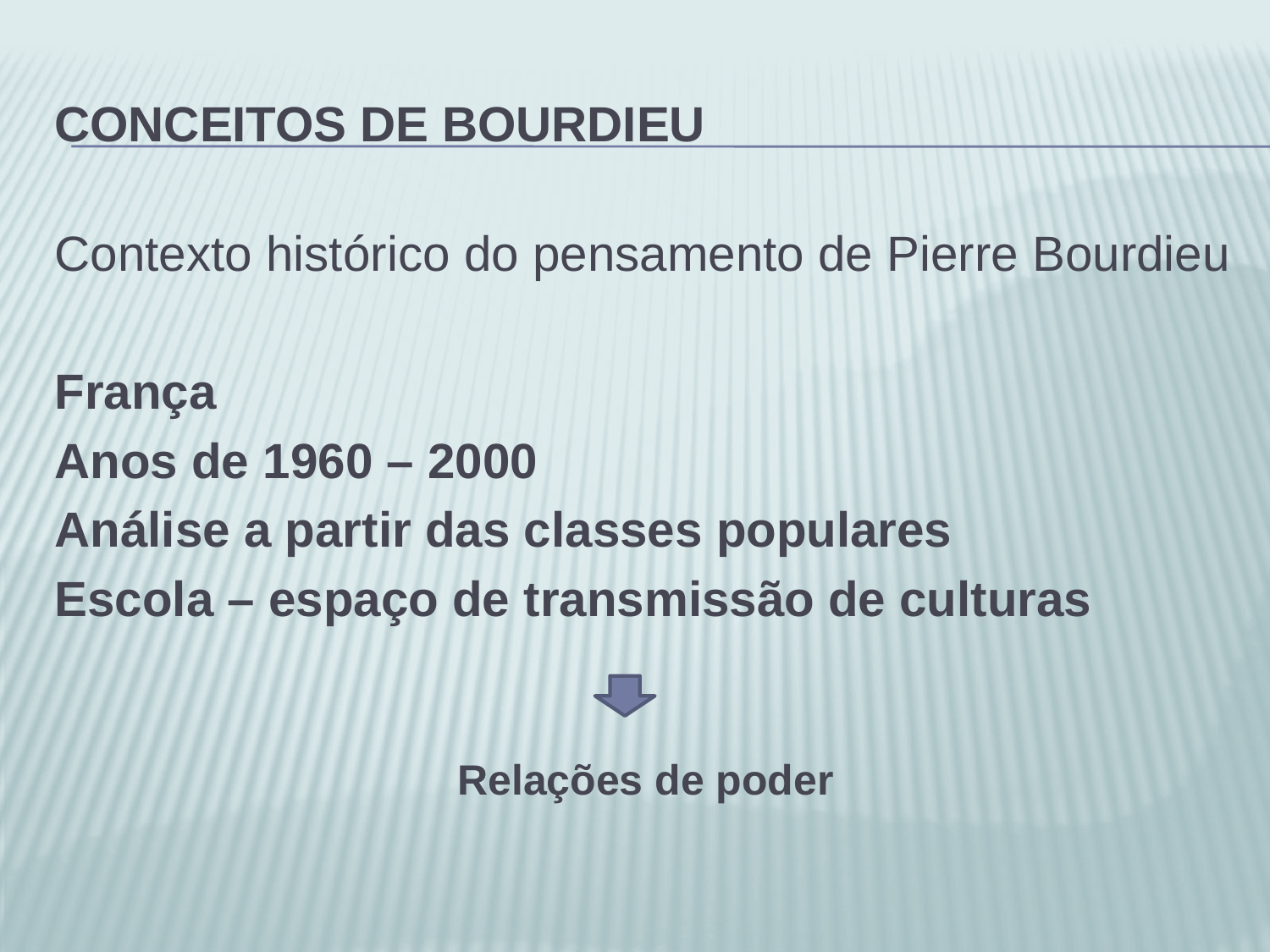

# Conceitos de bourdieu
Contexto histórico do pensamento de Pierre Bourdieu

França
Anos de 1960 – 2000
Análise a partir das classes populares
Escola – espaço de transmissão de culturas

Relações de poder